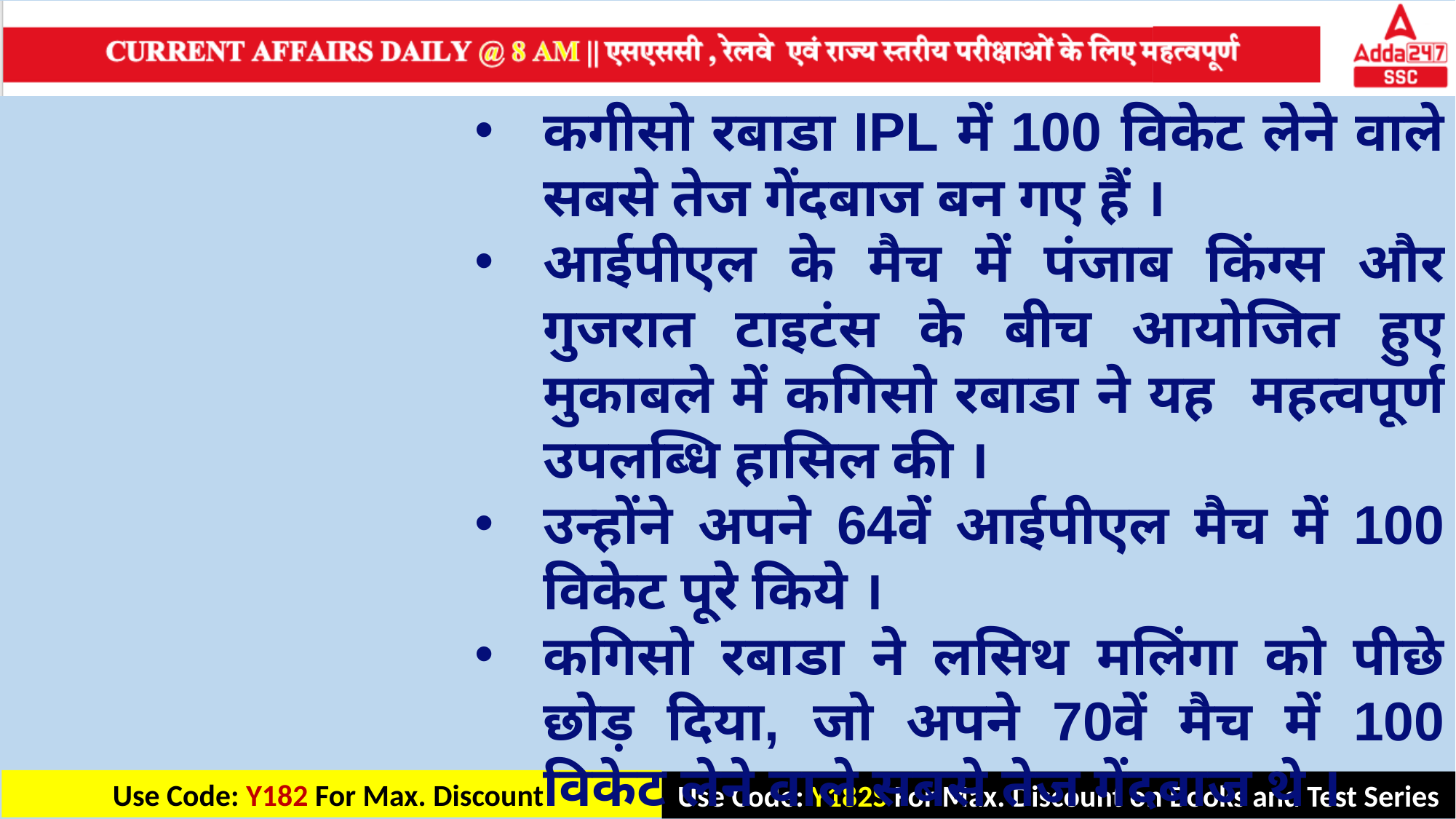

कगीसो रबाडा IPL में 100 विकेट लेने वाले सबसे तेज गेंदबाज बन गए हैं ।
आईपीएल के मैच में पंजाब किंग्स और गुजरात टाइटंस के बीच आयोजित हुए मुकाबले में कगिसो रबाडा ने यह  महत्वपूर्ण उपलब्धि हासिल की ।
उन्होंने अपने 64वें आईपीएल मैच में 100 विकेट पूरे किये ।
कगिसो रबाडा ने लसिथ मलिंगा को पीछे छोड़ दिया, जो अपने 70वें मैच में 100 विकेट लेने वाले सबसे तेज गेंदबाज थे ।